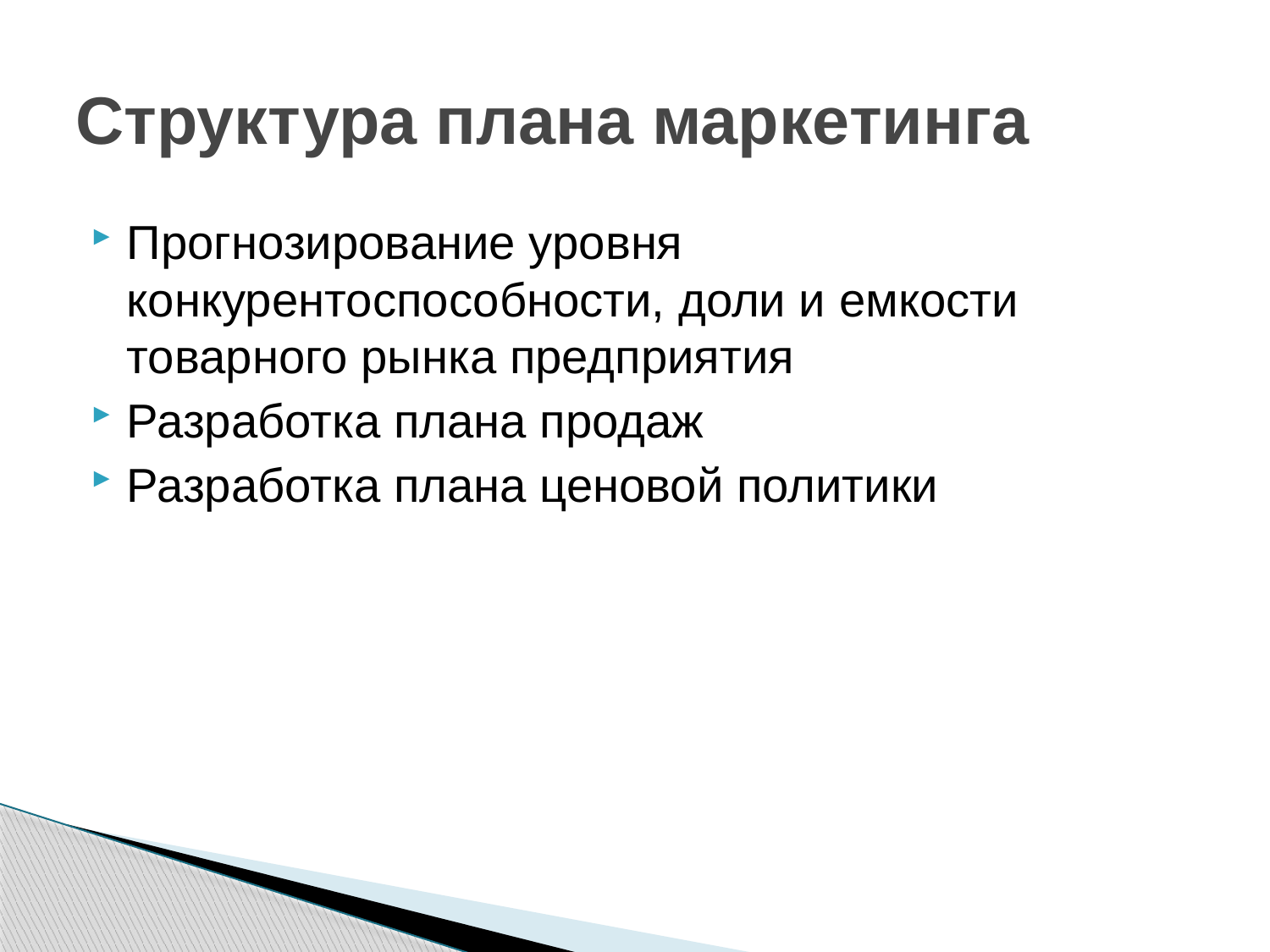

# Структура плана маркетинга
Прогнозирование уровня конкурентоспособности, доли и емкости товарного рынка предприятия
Разработка плана продаж
Разработка плана ценовой политики